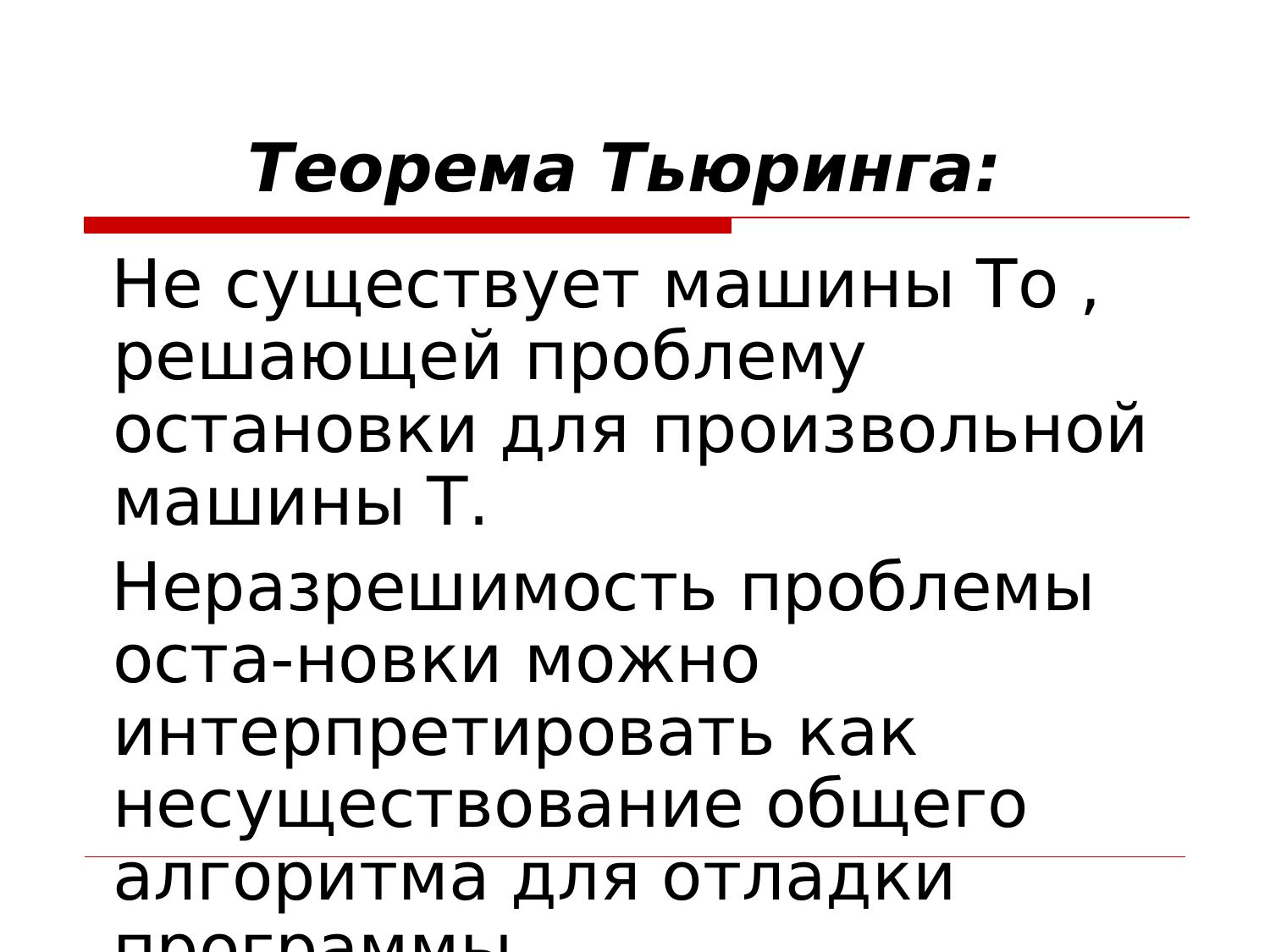

# Теорема Тьюринга:
   Не существует машины То , решающей проблему остановки для произвольной машины Т.
   Неразрешимость проблемы оста-новки можно интерпретировать как несуществование общего алгоритма для отладки программы.